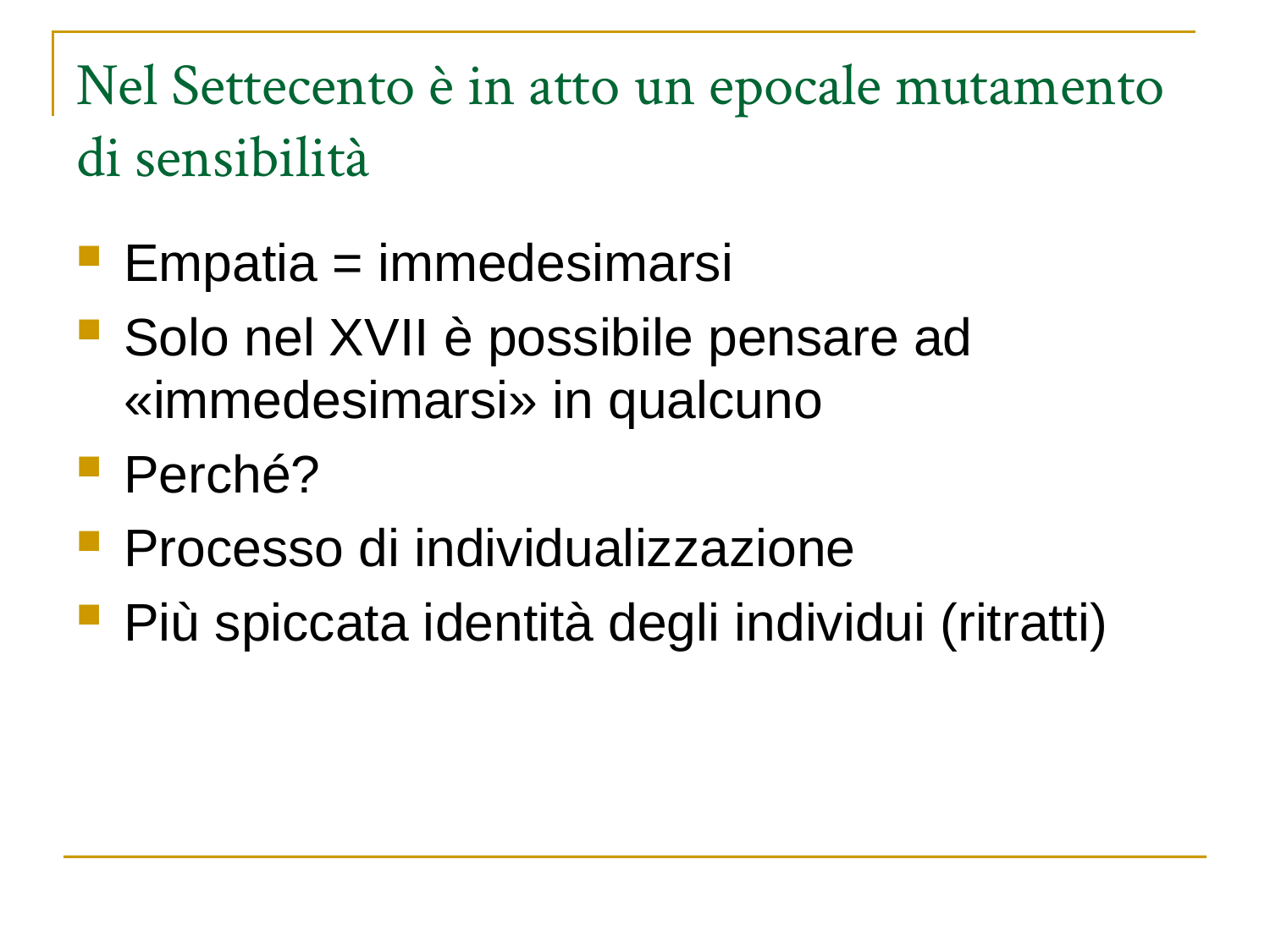

# Nel Settecento è in atto un epocale mutamento di sensibilità
Empatia = immedesimarsi
Solo nel XVII è possibile pensare ad «immedesimarsi» in qualcuno
Perché?
Processo di individualizzazione
Più spiccata identità degli individui (ritratti)